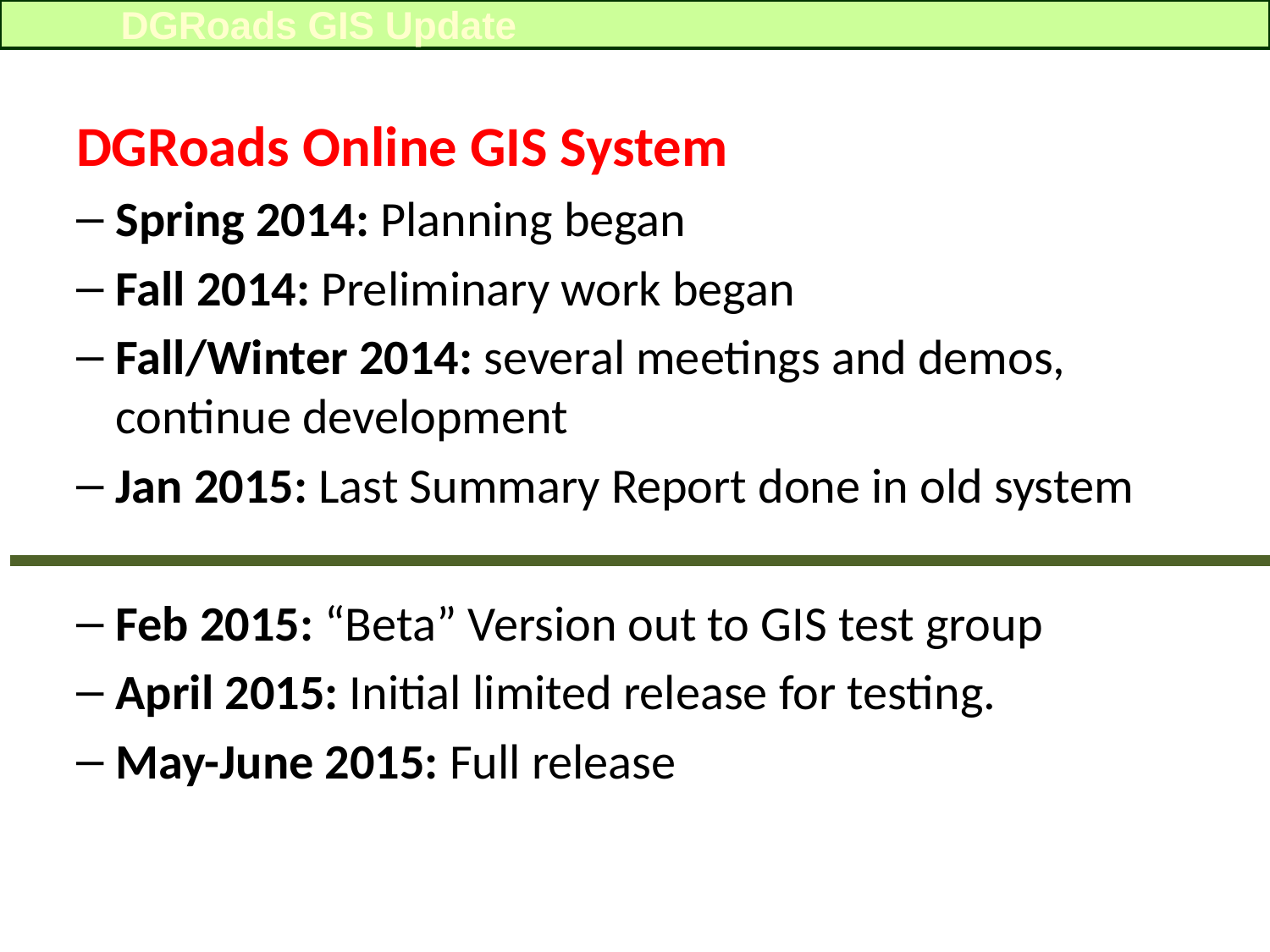

DGRoads GIS Update

DGRoads Online GIS System
Spring 2014: Planning began
Fall 2014: Preliminary work began
Fall/Winter 2014: several meetings and demos, continue development
Jan 2015: Last Summary Report done in old system

Feb 2015: “Beta” Version out to GIS test group
April 2015: Initial limited release for testing.
May-June 2015: Full release